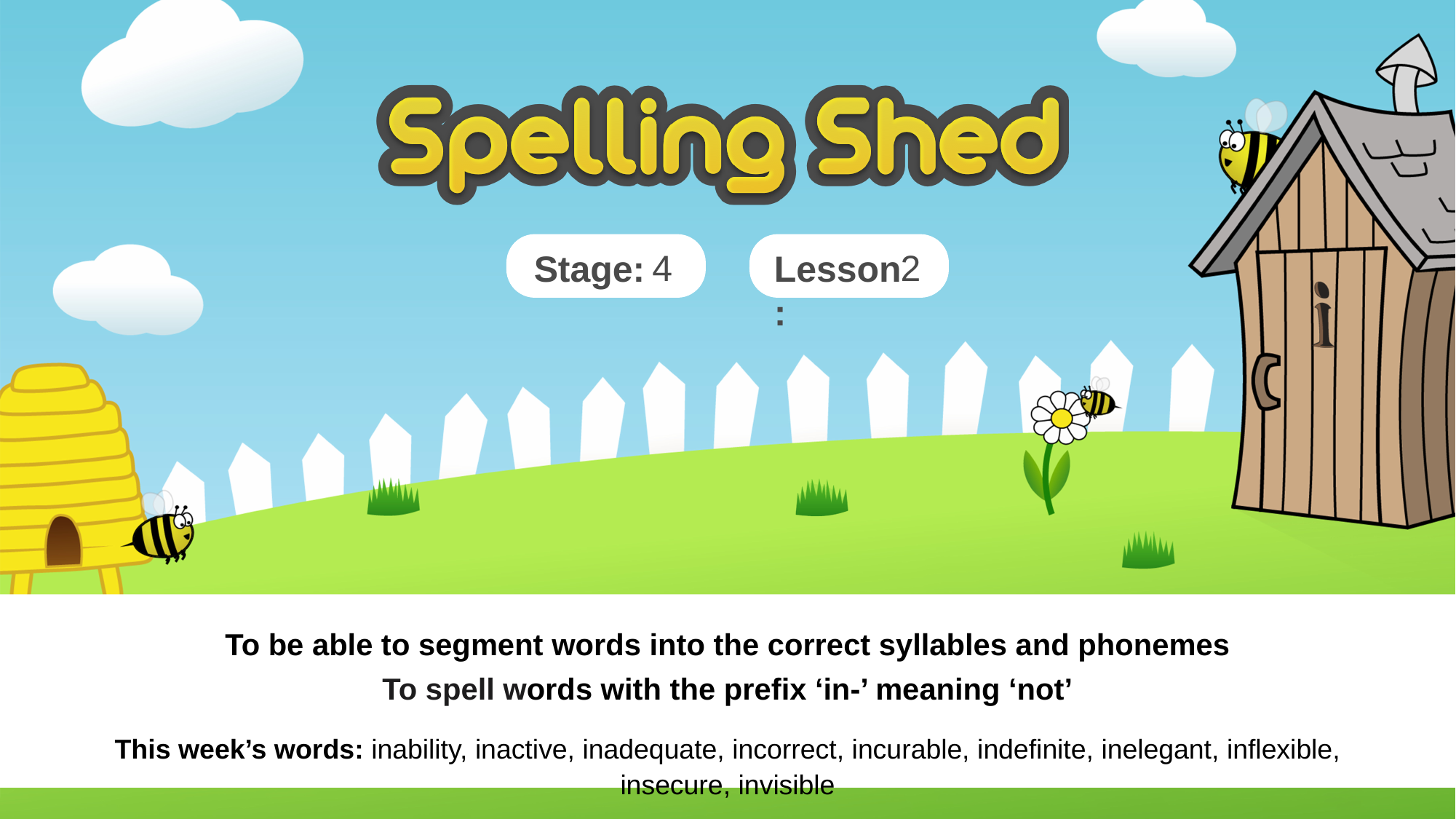

4
2
To be able to segment words into the correct syllables and phonemes
To spell words with the prefix ‘in-’ meaning ‘not’
This week’s words: inability, inactive, inadequate, incorrect, incurable, indefinite, inelegant, inflexible, insecure, invisible